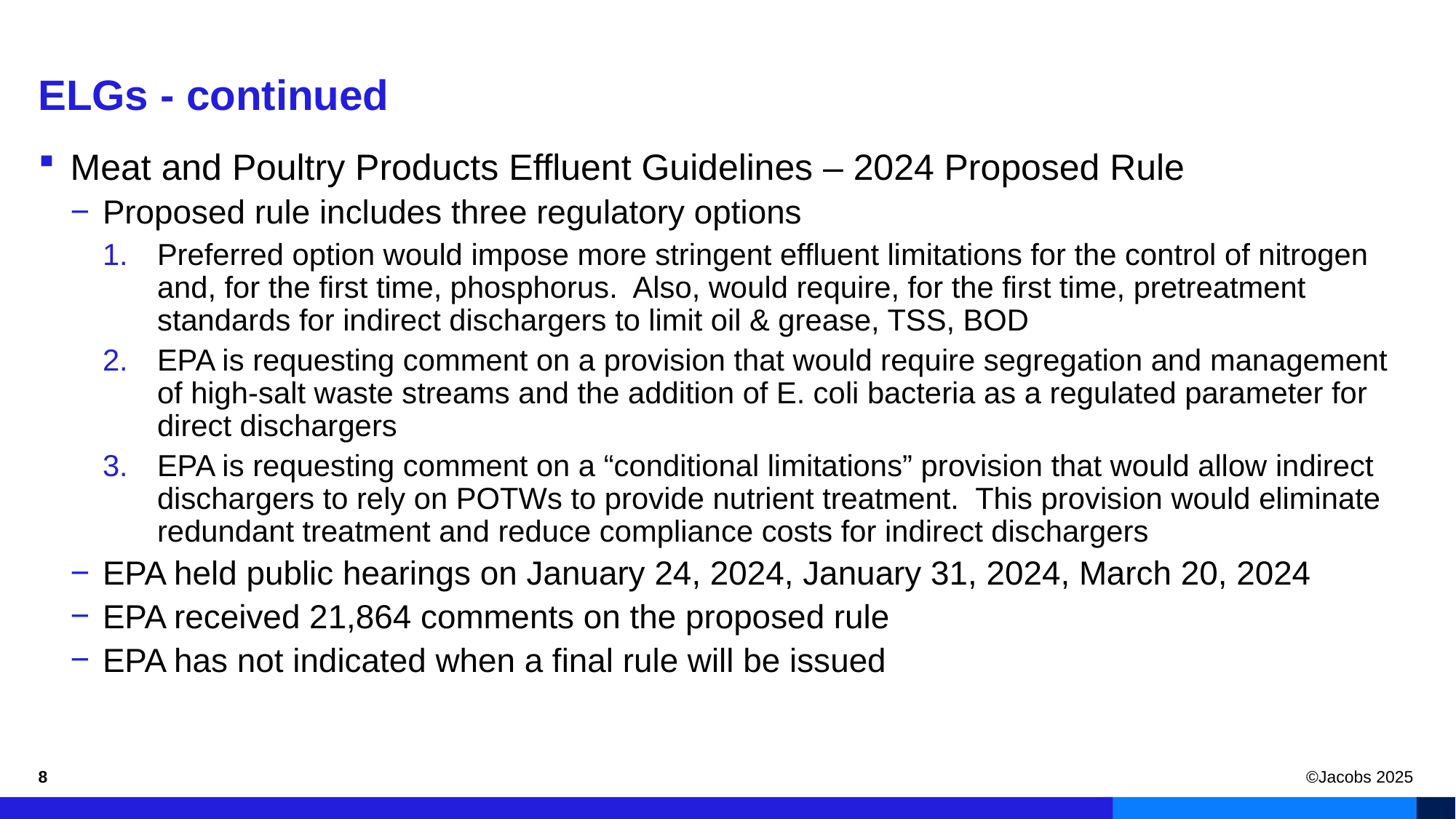

# ELGs - continued
Meat and Poultry Products Effluent Guidelines – 2024 Proposed Rule
Proposed rule includes three regulatory options
Preferred option would impose more stringent effluent limitations for the control of nitrogen and, for the first time, phosphorus.  Also, would require, for the first time, pretreatment standards for indirect dischargers to limit oil & grease, TSS, BOD
EPA is requesting comment on a provision that would require segregation and management of high-salt waste streams and the addition of E. coli bacteria as a regulated parameter for direct dischargers
EPA is requesting comment on a “conditional limitations” provision that would allow indirect dischargers to rely on POTWs to provide nutrient treatment.  This provision would eliminate redundant treatment and reduce compliance costs for indirect dischargers
EPA held public hearings on January 24, 2024, January 31, 2024, March 20, 2024
EPA received 21,864 comments on the proposed rule
EPA has not indicated when a final rule will be issued

8